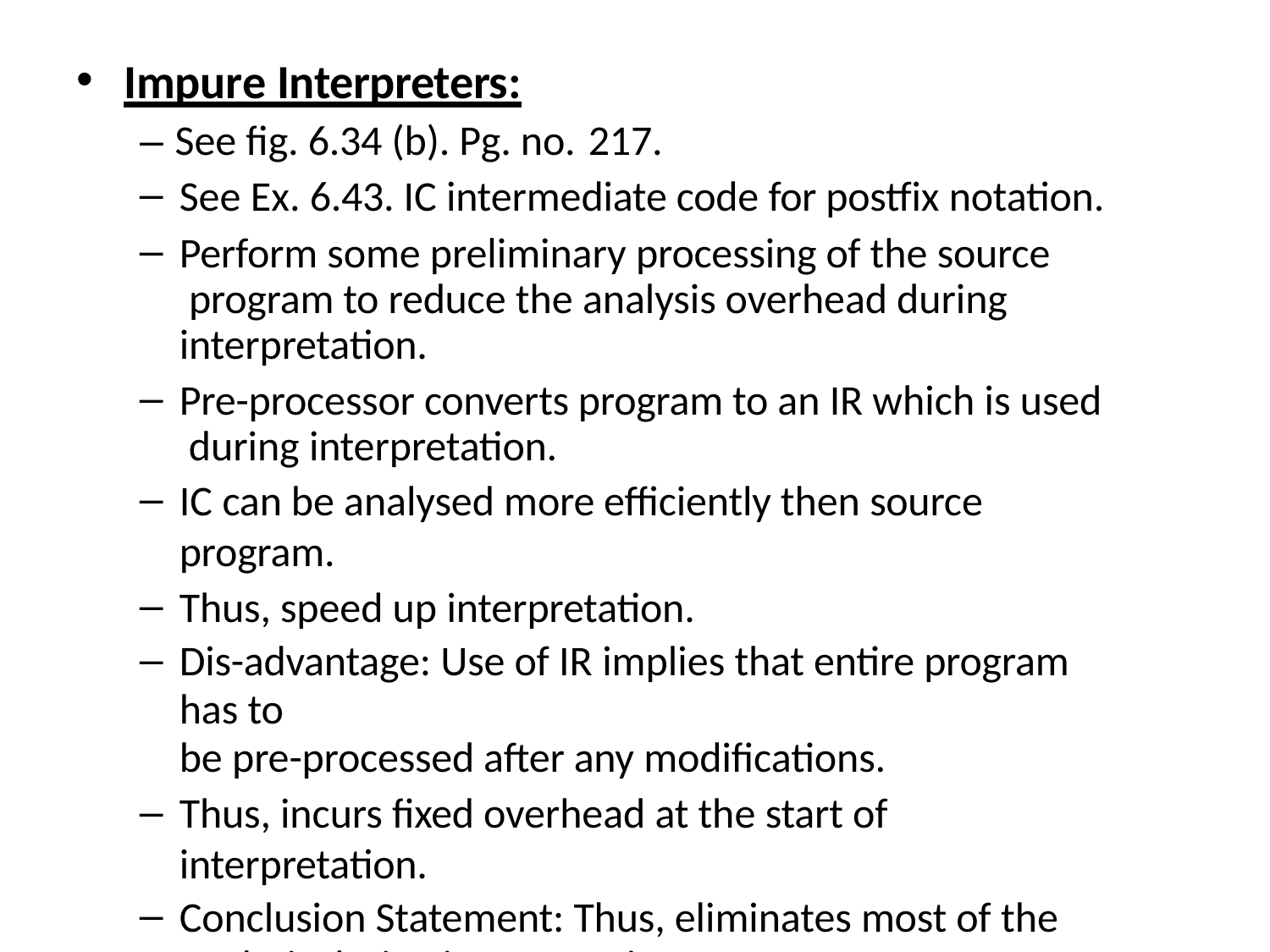

Impure Interpreters:
– See fig. 6.34 (b). Pg. no. 217.
See Ex. 6.43. IC intermediate code for postfix notation.
Perform some preliminary processing of the source  program to reduce the analysis overhead during  interpretation.
Pre-processor converts program to an IR which is used  during interpretation.
IC can be analysed more efficiently then source program.
Thus, speed up interpretation.
Dis-advantage: Use of IR implies that entire program has to
be pre-processed after any modifications.
Thus, incurs fixed overhead at the start of interpretation.
Conclusion Statement: Thus, eliminates most of the
analysis during interpretation.